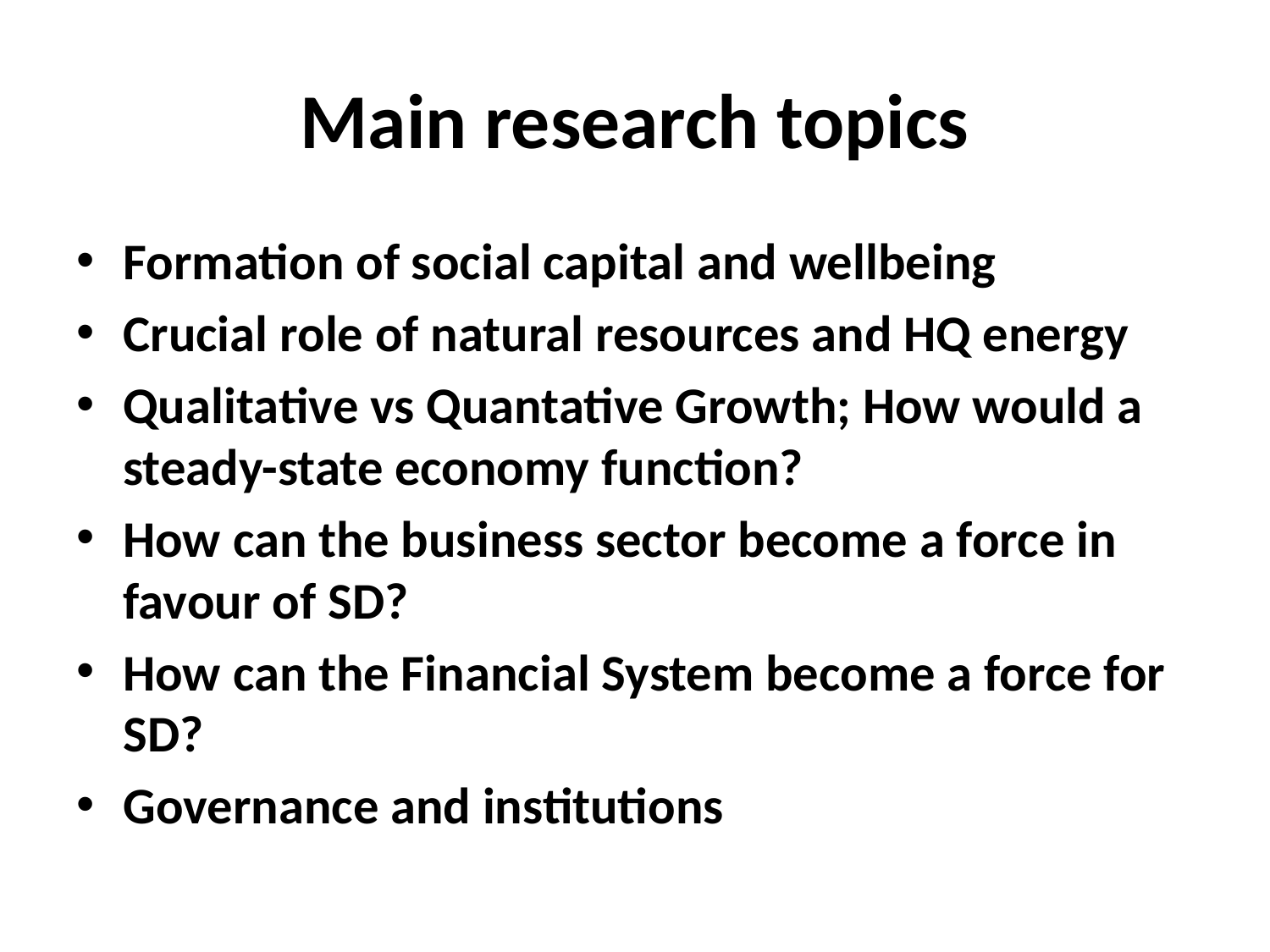

# Main research topics
Formation of social capital and wellbeing
Crucial role of natural resources and HQ energy
Qualitative vs Quantative Growth; How would a steady-state economy function?
How can the business sector become a force in favour of SD?
How can the Financial System become a force for SD?
Governance and institutions